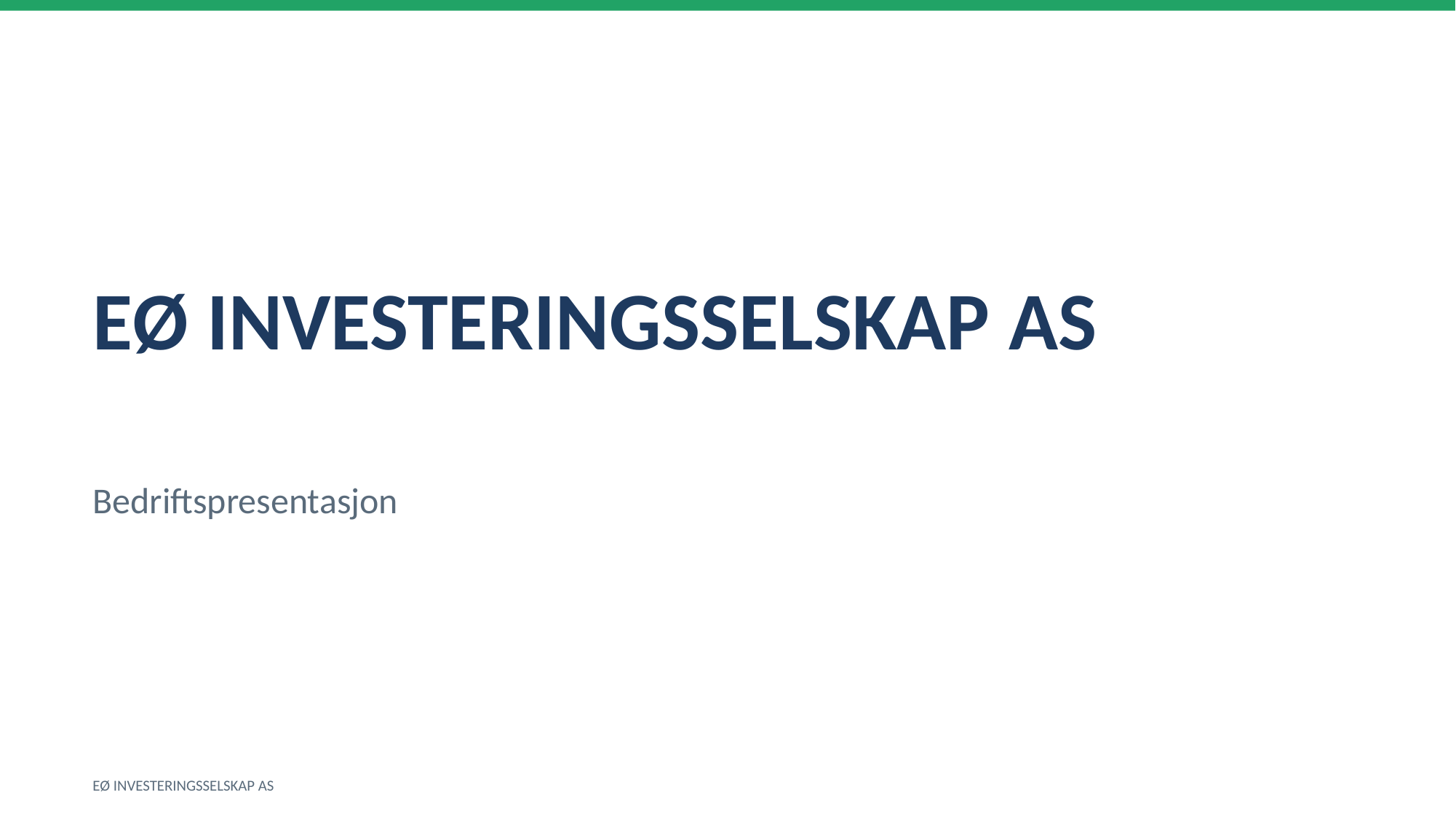

EØ INVESTERINGSSELSKAP AS
Bedriftspresentasjon
EØ INVESTERINGSSELSKAP AS